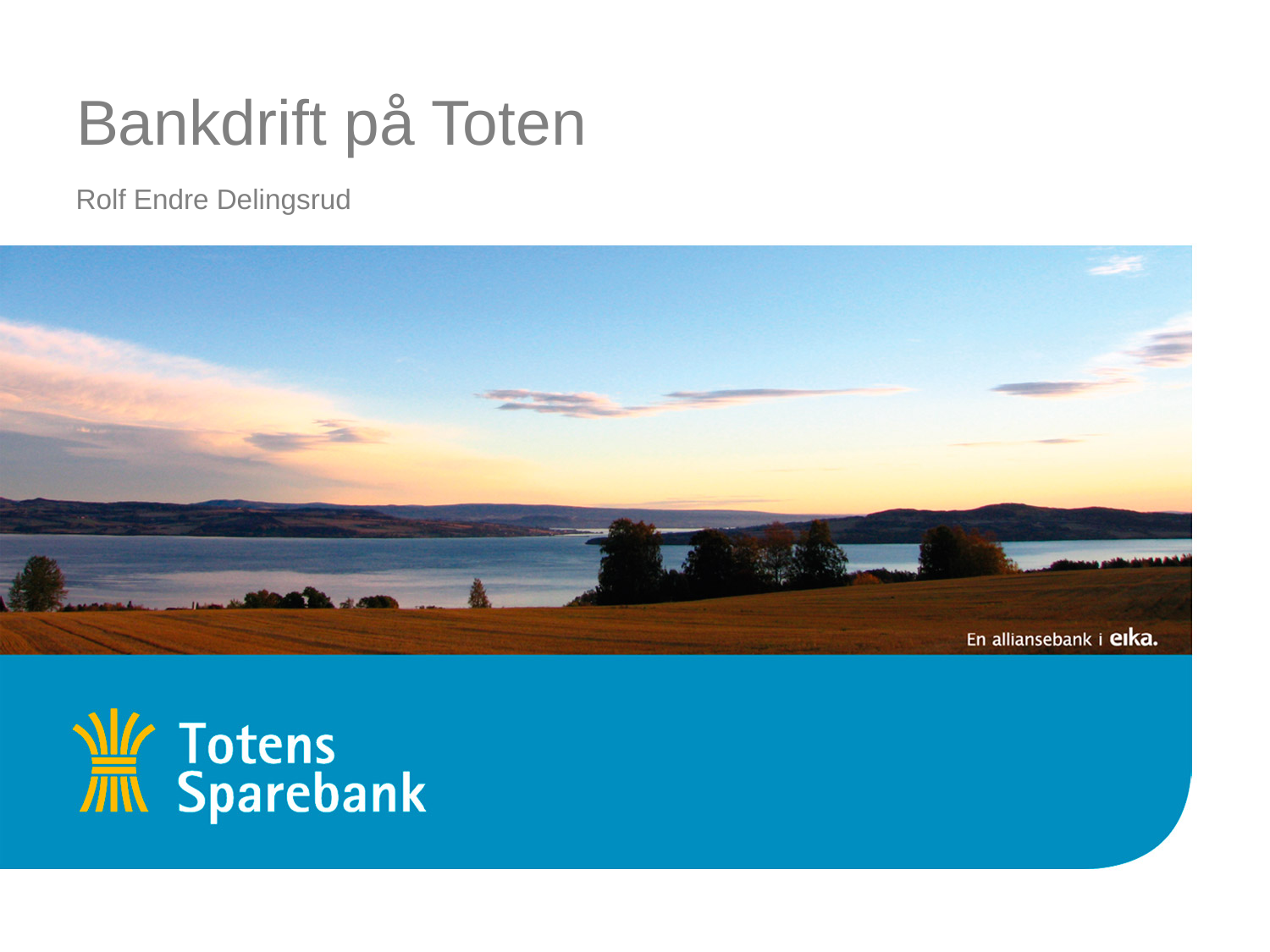

# Bankdrift på Toten
Rolf Endre Delingsrud